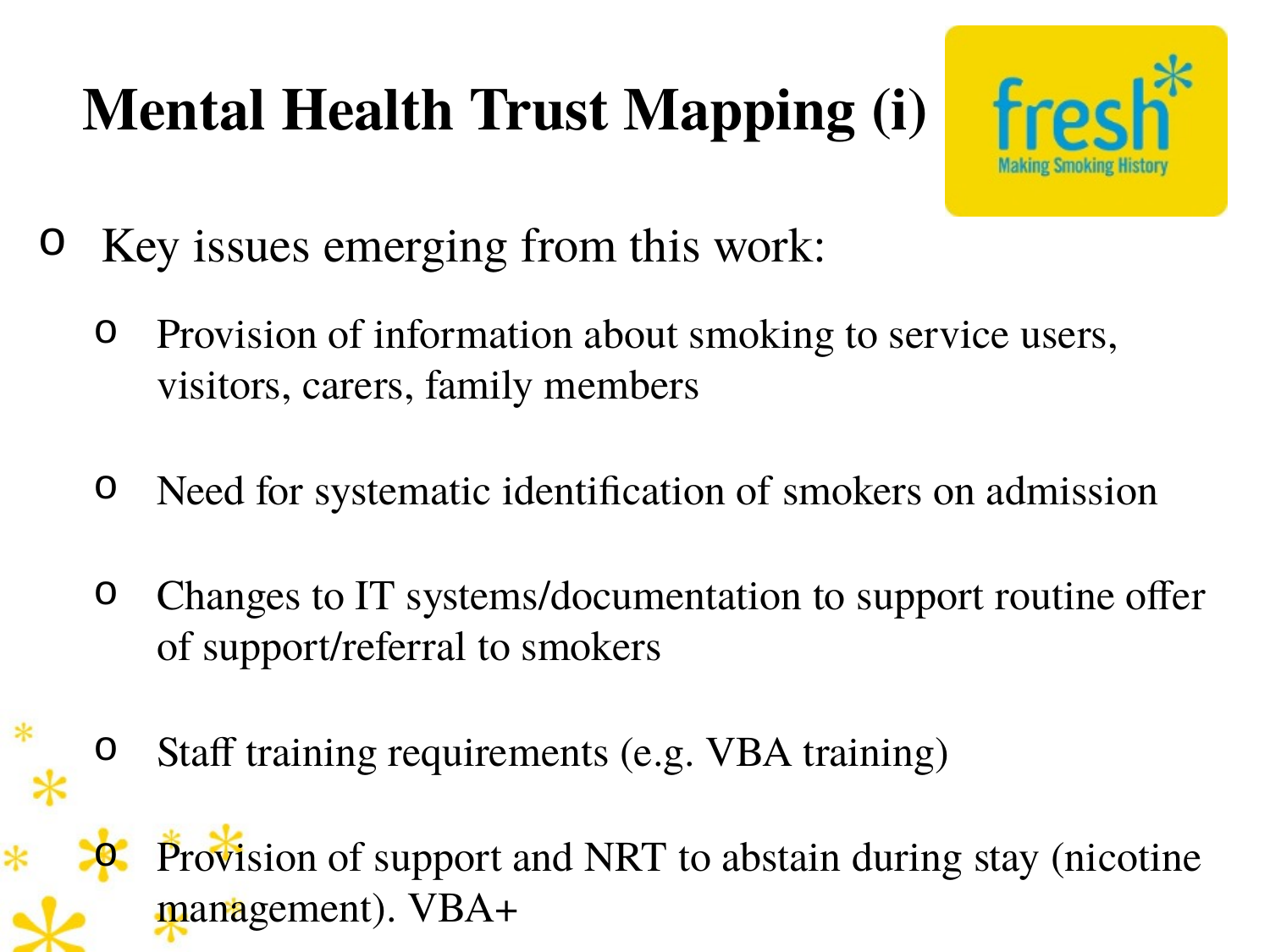

# Mental Health Trust Mapping (i)
Key issues emerging from this work:

Provision of information about smoking to service users, visitors, carers, family members

Need for systematic identification of smokers on admission

Changes to IT systems/documentation to support routine offer of support/referral to smokers

Staff training requirements (e.g. VBA training)

Provision of support and NRT to abstain during stay (nicotine management). VBA+